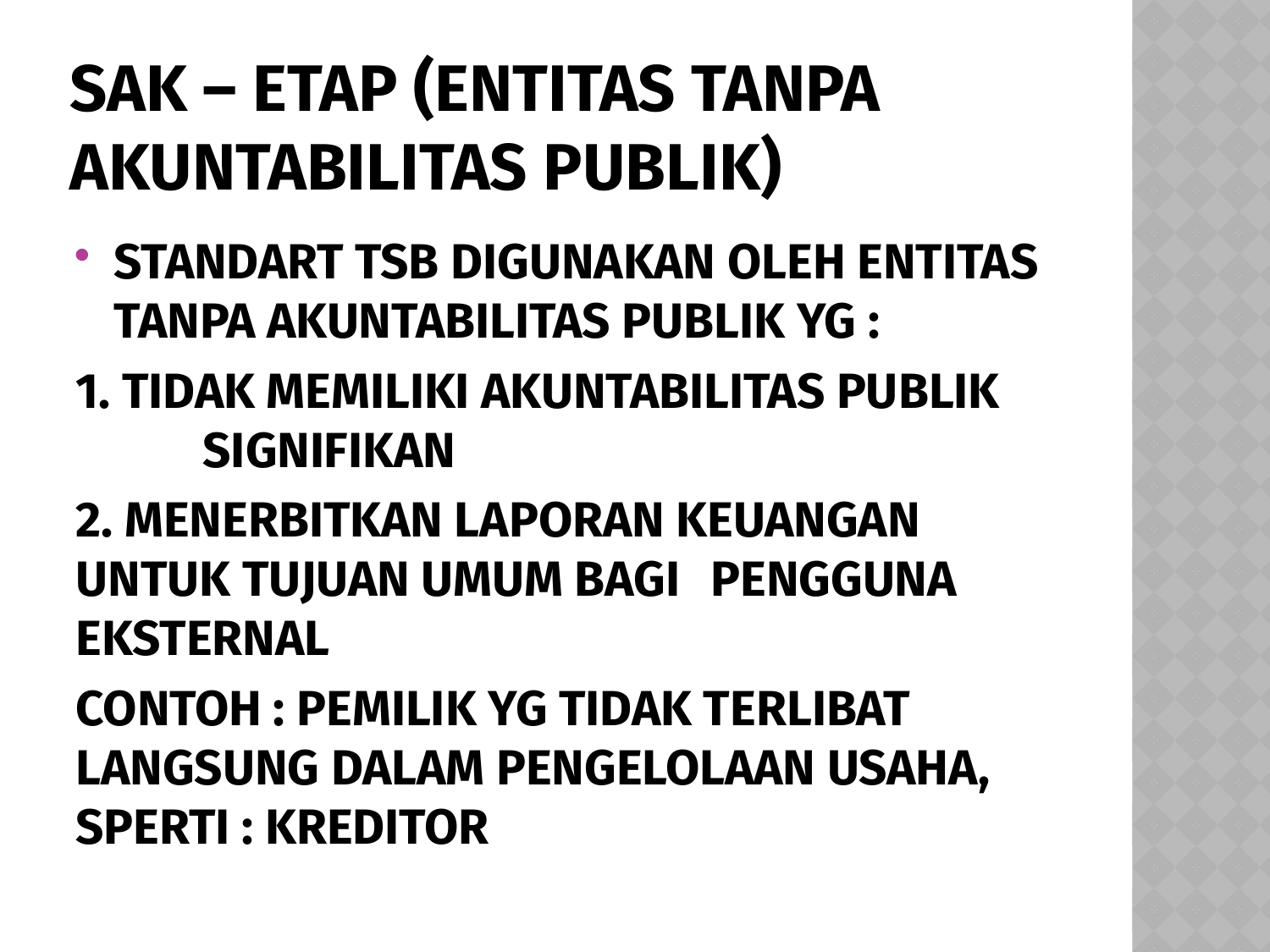

# SAK – ETAP (ENTITAS TANPA AKUNTABILITAS PUBLIK)
STANDART TSB DIGUNAKAN OLEH ENTITAS TANPA AKUNTABILITAS PUBLIK YG :
1. TIDAK MEMILIKI AKUNTABILITAS PUBLIK 	SIGNIFIKAN
2. MENERBITKAN LAPORAN KEUANGAN 	UNTUK TUJUAN UMUM BAGI 	PENGGUNA EKSTERNAL
CONTOH : PEMILIK YG TIDAK TERLIBAT LANGSUNG DALAM PENGELOLAAN USAHA, SPERTI : KREDITOR